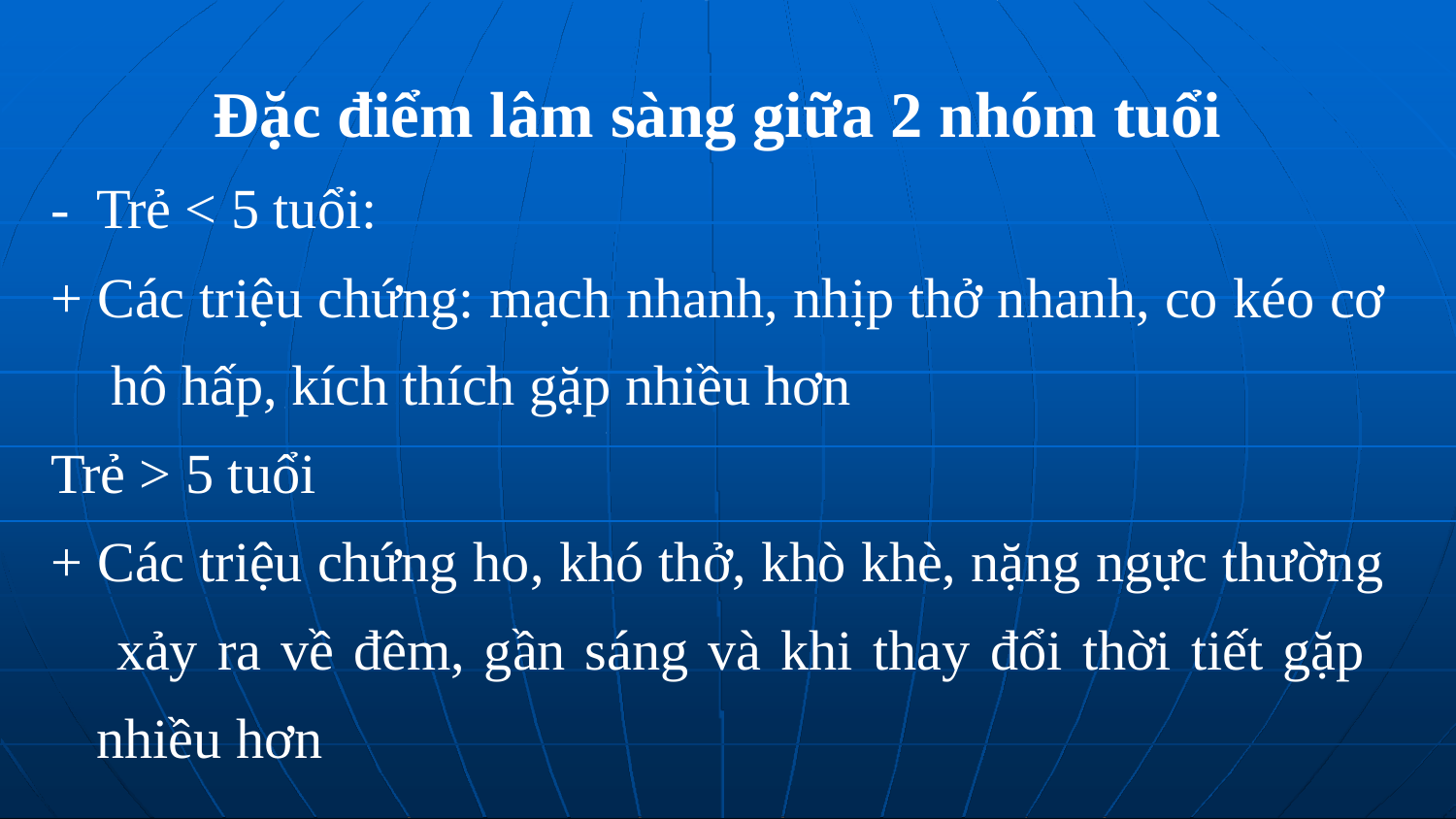

# Đặc điểm lâm sàng giữa 2 nhóm tuổi
- Trẻ < 5 tuổi:
+ Các triệu chứng: mạch nhanh, nhịp thở nhanh, co kéo cơ  hô hấp, kích thích gặp nhiều hơn
Trẻ > 5 tuổi
+ Các triệu chứng ho, khó thở, khò khè, nặng ngực thường  xảy ra về đêm, gần sáng và khi thay đổi thời tiết gặp  nhiều hơn